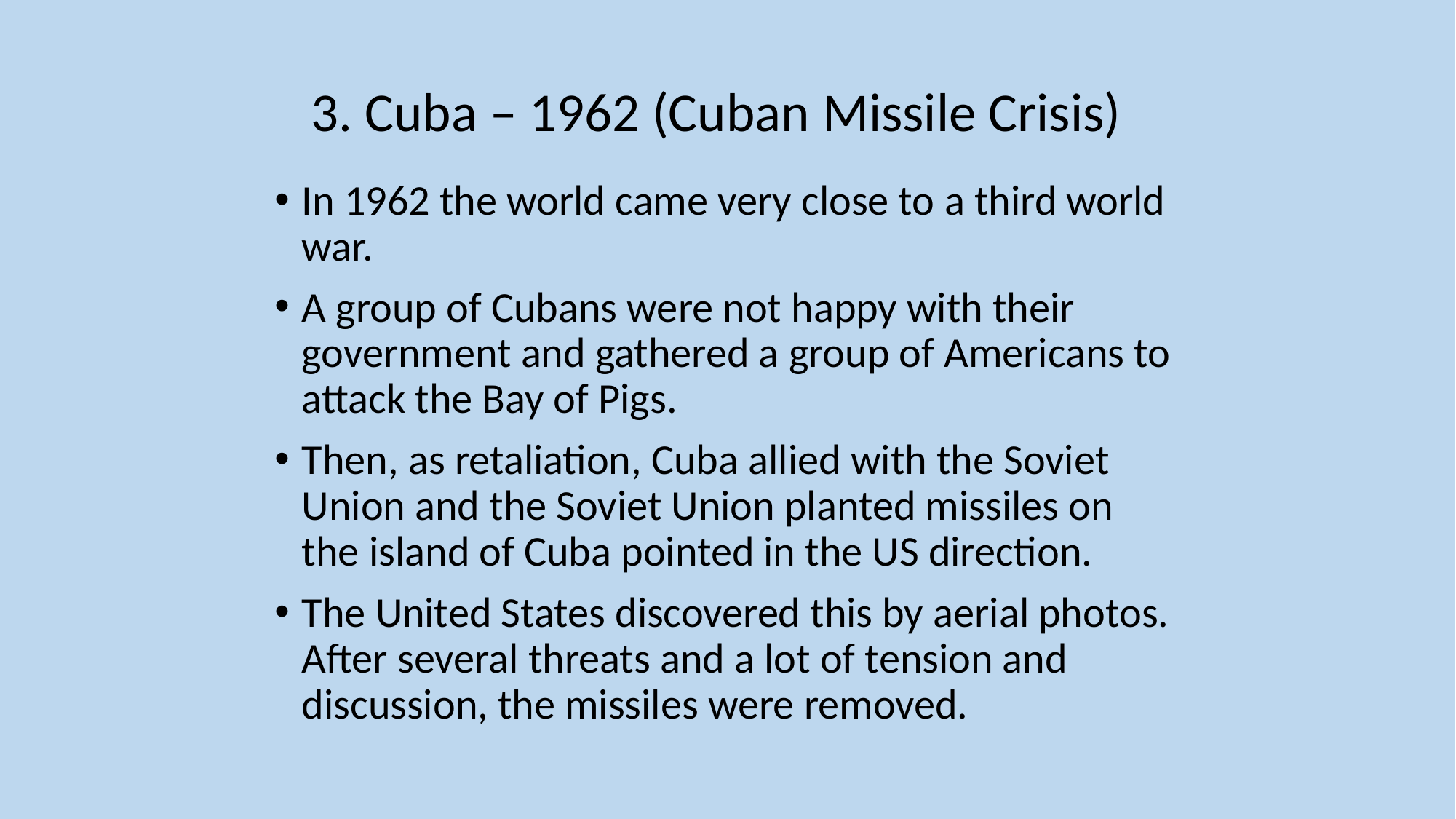

# 3. Cuba – 1962 (Cuban Missile Crisis)
In 1962 the world came very close to a third world war.
A group of Cubans were not happy with their government and gathered a group of Americans to attack the Bay of Pigs.
Then, as retaliation, Cuba allied with the Soviet Union and the Soviet Union planted missiles on the island of Cuba pointed in the US direction.
The United States discovered this by aerial photos. After several threats and a lot of tension and discussion, the missiles were removed.